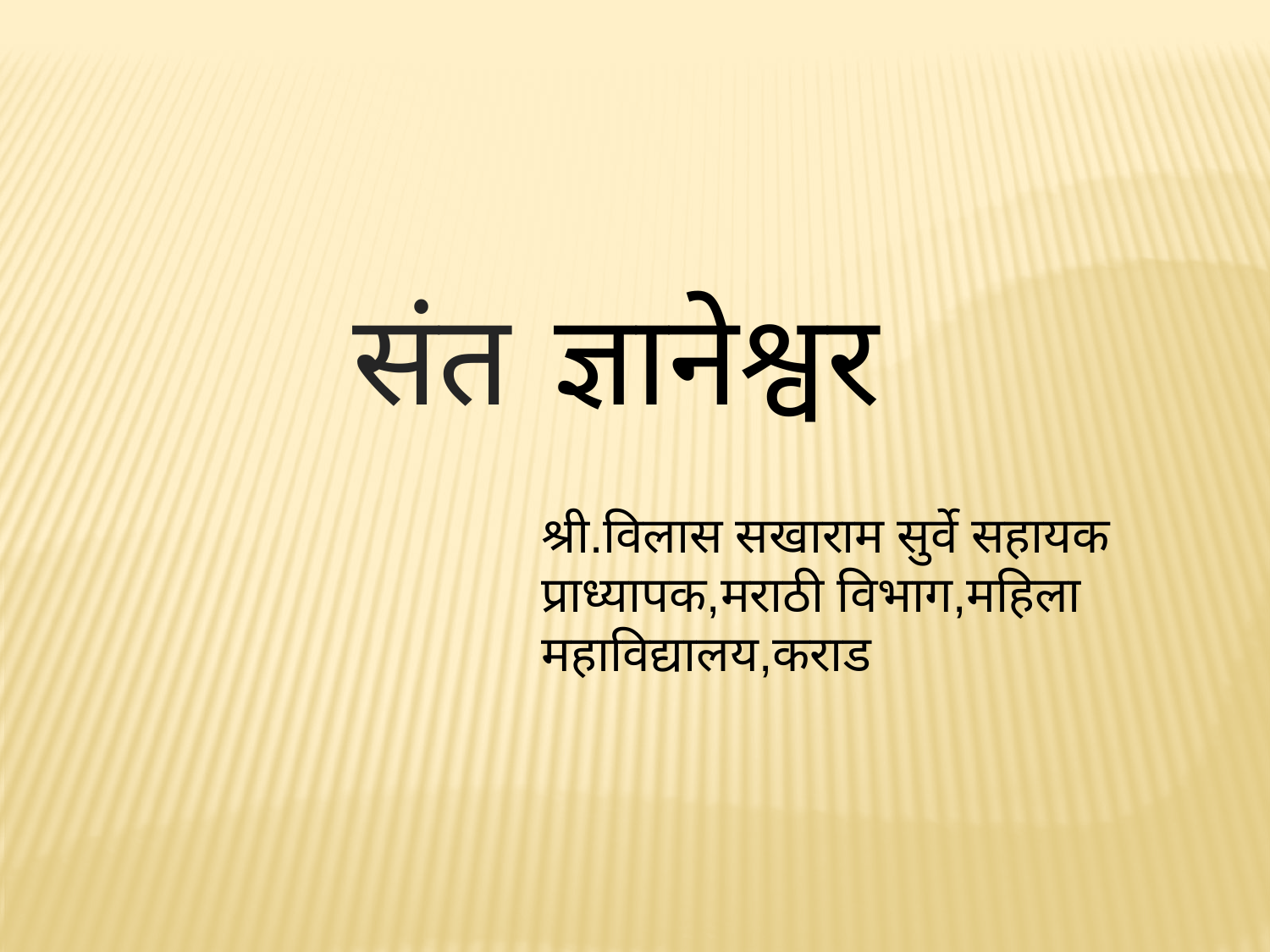

संत ज्ञानेश्वर
श्री.विलास सखाराम सुर्वे सहायक प्राध्यापक,मराठी विभाग,महिला महाविद्यालय,कराड